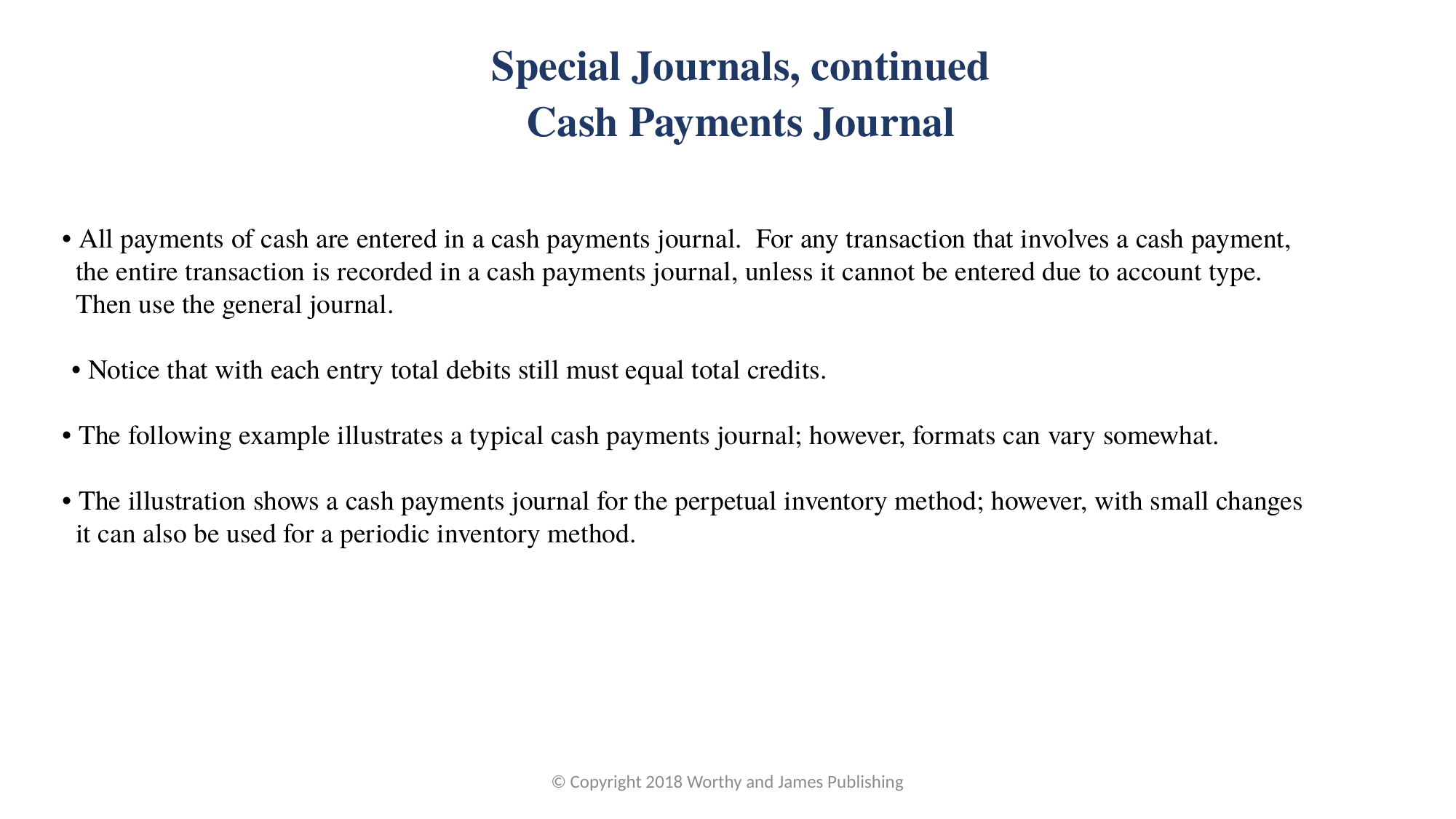

Special Journals, continued
Cash Payments Journal
• All payments of cash are entered in a cash payments journal.  For any transaction that involves a cash payment, the entire transaction is recorded in a cash payments journal, unless it cannot be entered due to account type.  Then use the general journal.

 • Notice that with each entry total debits still must equal total credits.

• The following example illustrates a typical cash payments journal; however, formats can vary somewhat.

• The illustration shows a cash payments journal for the perpetual inventory method; however, with small changes it can also be used for a periodic inventory method.

© Copyright 2018 Worthy and James Publishing